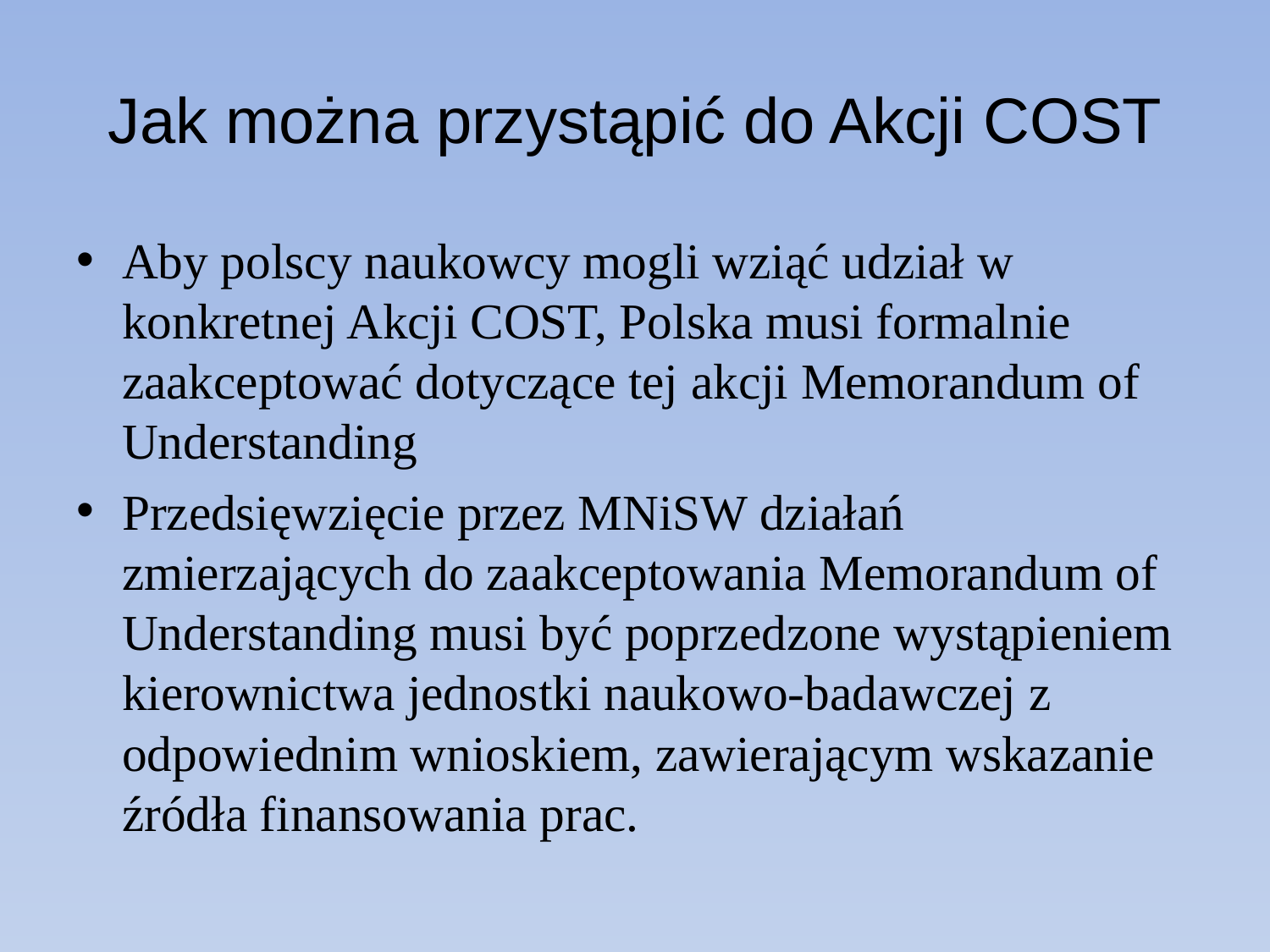

# Jak można przystąpić do Akcji COST
Aby polscy naukowcy mogli wziąć udział w konkretnej Akcji COST, Polska musi formalnie zaakceptować dotyczące tej akcji Memorandum of Understanding
Przedsięwzięcie przez MNiSW działań zmierzających do zaakceptowania Memorandum of Understanding musi być poprzedzone wystąpieniem kierownictwa jednostki naukowo-badawczej z odpowiednim wnioskiem, zawierającym wskazanie źródła finansowania prac.